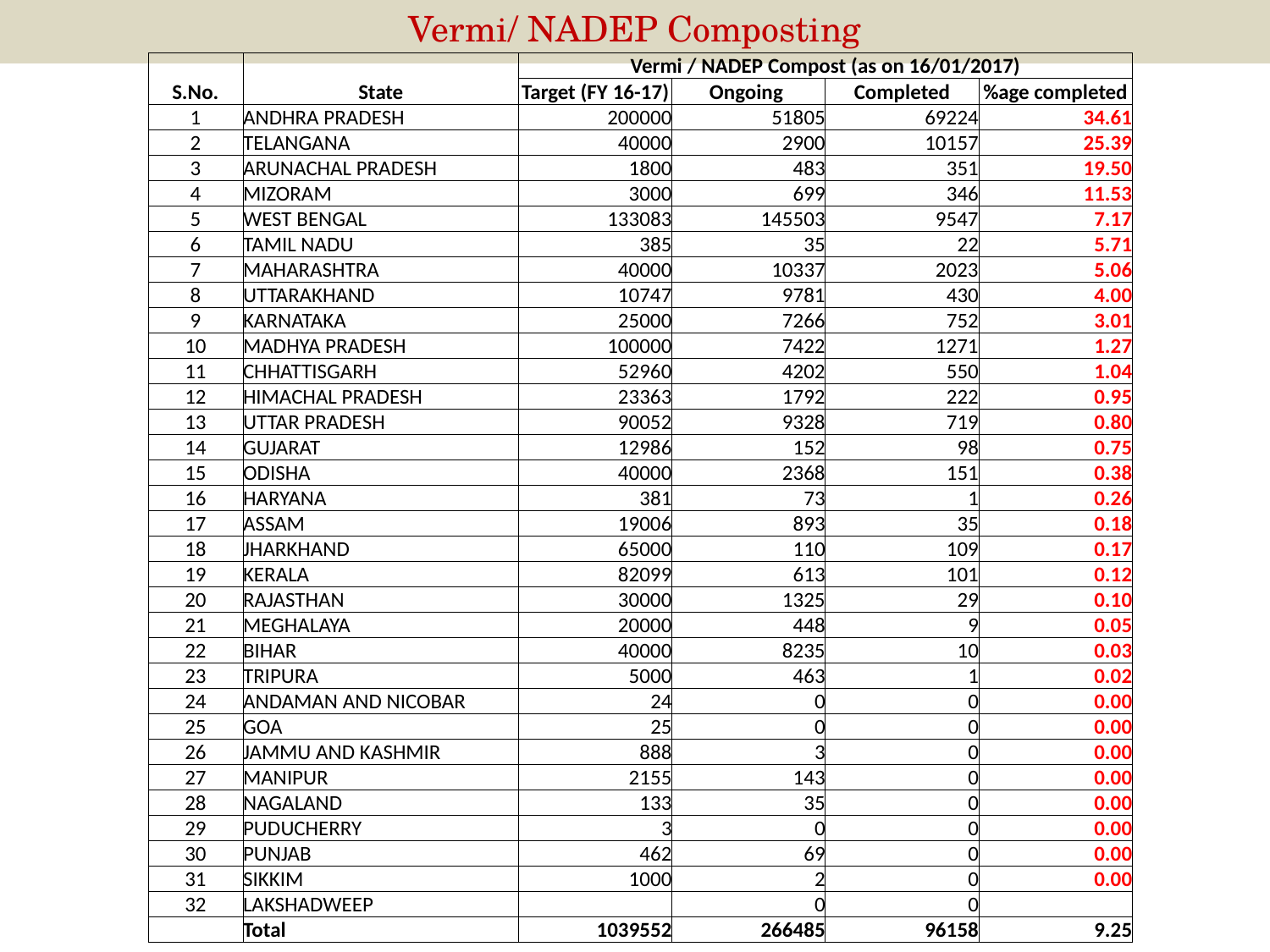

# Vermi/ NADEP Composting
| S.No. | State | Vermi / NADEP Compost (as on 16/01/2017) |  |  |  |
| --- | --- | --- | --- | --- | --- |
|  |  | Target (FY 16-17) | Ongoing | Completed | %age completed |
| 1 | ANDHRA PRADESH | 200000 | 51805 | 69224 | 34.61 |
| 2 | TELANGANA | 40000 | 2900 | 10157 | 25.39 |
| 3 | ARUNACHAL PRADESH | 1800 | 483 | 351 | 19.50 |
| 4 | MIZORAM | 3000 | 699 | 346 | 11.53 |
| 5 | WEST BENGAL | 133083 | 145503 | 9547 | 7.17 |
| 6 | TAMIL NADU | 385 | 35 | 22 | 5.71 |
| 7 | MAHARASHTRA | 40000 | 10337 | 2023 | 5.06 |
| 8 | UTTARAKHAND | 10747 | 9781 | 430 | 4.00 |
| 9 | KARNATAKA | 25000 | 7266 | 752 | 3.01 |
| 10 | MADHYA PRADESH | 100000 | 7422 | 1271 | 1.27 |
| 11 | CHHATTISGARH | 52960 | 4202 | 550 | 1.04 |
| 12 | HIMACHAL PRADESH | 23363 | 1792 | 222 | 0.95 |
| 13 | UTTAR PRADESH | 90052 | 9328 | 719 | 0.80 |
| 14 | GUJARAT | 12986 | 152 | 98 | 0.75 |
| 15 | ODISHA | 40000 | 2368 | 151 | 0.38 |
| 16 | HARYANA | 381 | 73 | 1 | 0.26 |
| 17 | ASSAM | 19006 | 893 | 35 | 0.18 |
| 18 | JHARKHAND | 65000 | 110 | 109 | 0.17 |
| 19 | KERALA | 82099 | 613 | 101 | 0.12 |
| 20 | RAJASTHAN | 30000 | 1325 | 29 | 0.10 |
| 21 | MEGHALAYA | 20000 | 448 | 9 | 0.05 |
| 22 | BIHAR | 40000 | 8235 | 10 | 0.03 |
| 23 | TRIPURA | 5000 | 463 | 1 | 0.02 |
| 24 | ANDAMAN AND NICOBAR | 24 | 0 | 0 | 0.00 |
| 25 | GOA | 25 | 0 | 0 | 0.00 |
| 26 | JAMMU AND KASHMIR | 888 | 3 | 0 | 0.00 |
| 27 | MANIPUR | 2155 | 143 | 0 | 0.00 |
| 28 | NAGALAND | 133 | 35 | 0 | 0.00 |
| 29 | PUDUCHERRY | 3 | 0 | 0 | 0.00 |
| 30 | PUNJAB | 462 | 69 | 0 | 0.00 |
| 31 | SIKKIM | 1000 | 2 | 0 | 0.00 |
| 32 | LAKSHADWEEP |  | 0 | 0 |  |
|  | Total | 1039552 | 266485 | 96158 | 9.25 |